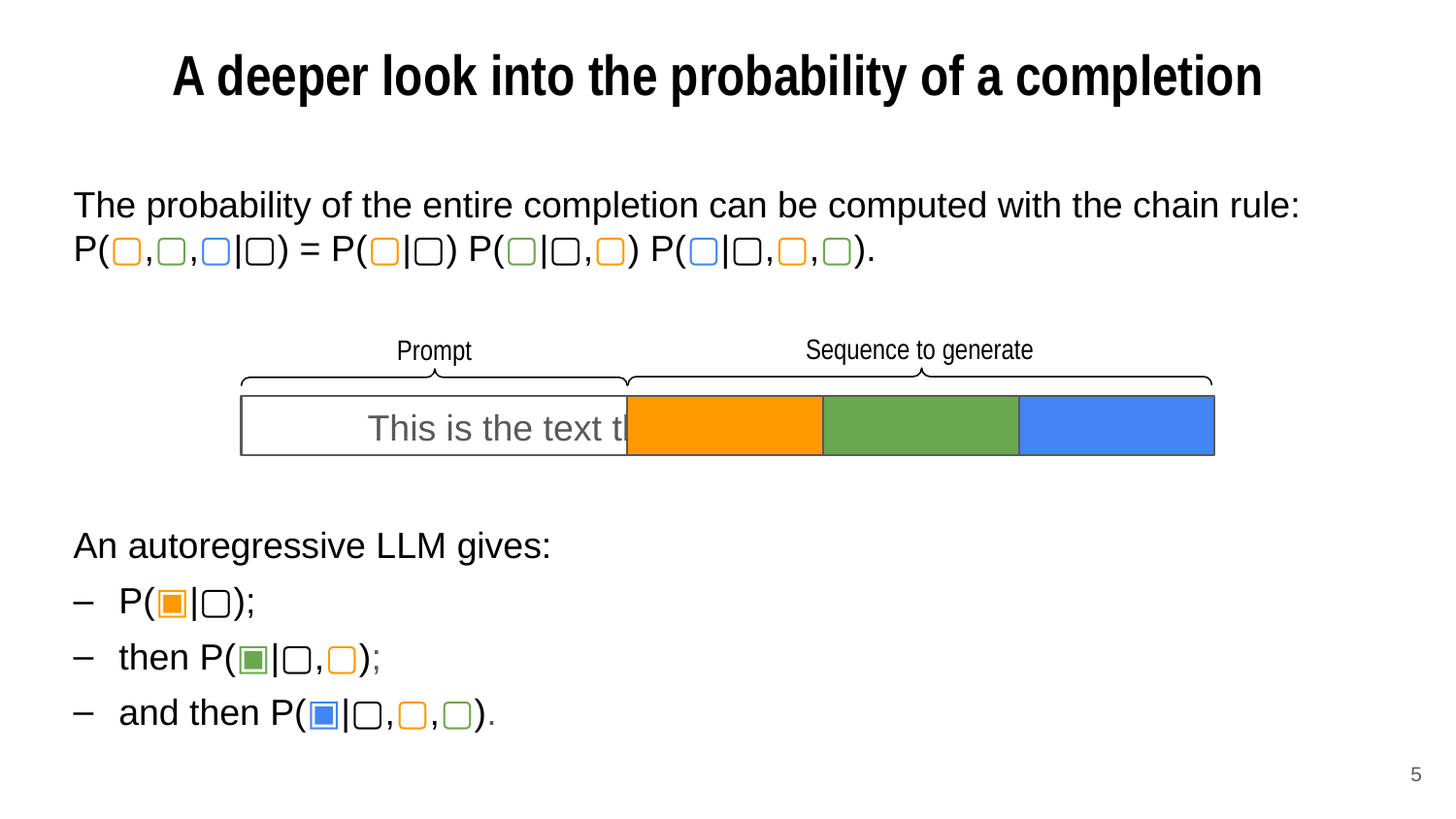

A deeper look into the probability of a completion
The probability of the entire completion can be computed with the chain rule:
P(▢,▢,▢|▢) = P(▢|▢) P(▢|▢,▢) P(▢|▢,▢,▢).

Sequence to generate
Prompt

This is the text the LLM should be predicting.
An autoregressive LLM gives:

P(▣|▢);

then P(▣|▢,▢);

and then P(▣|▢,▢,▢).

5